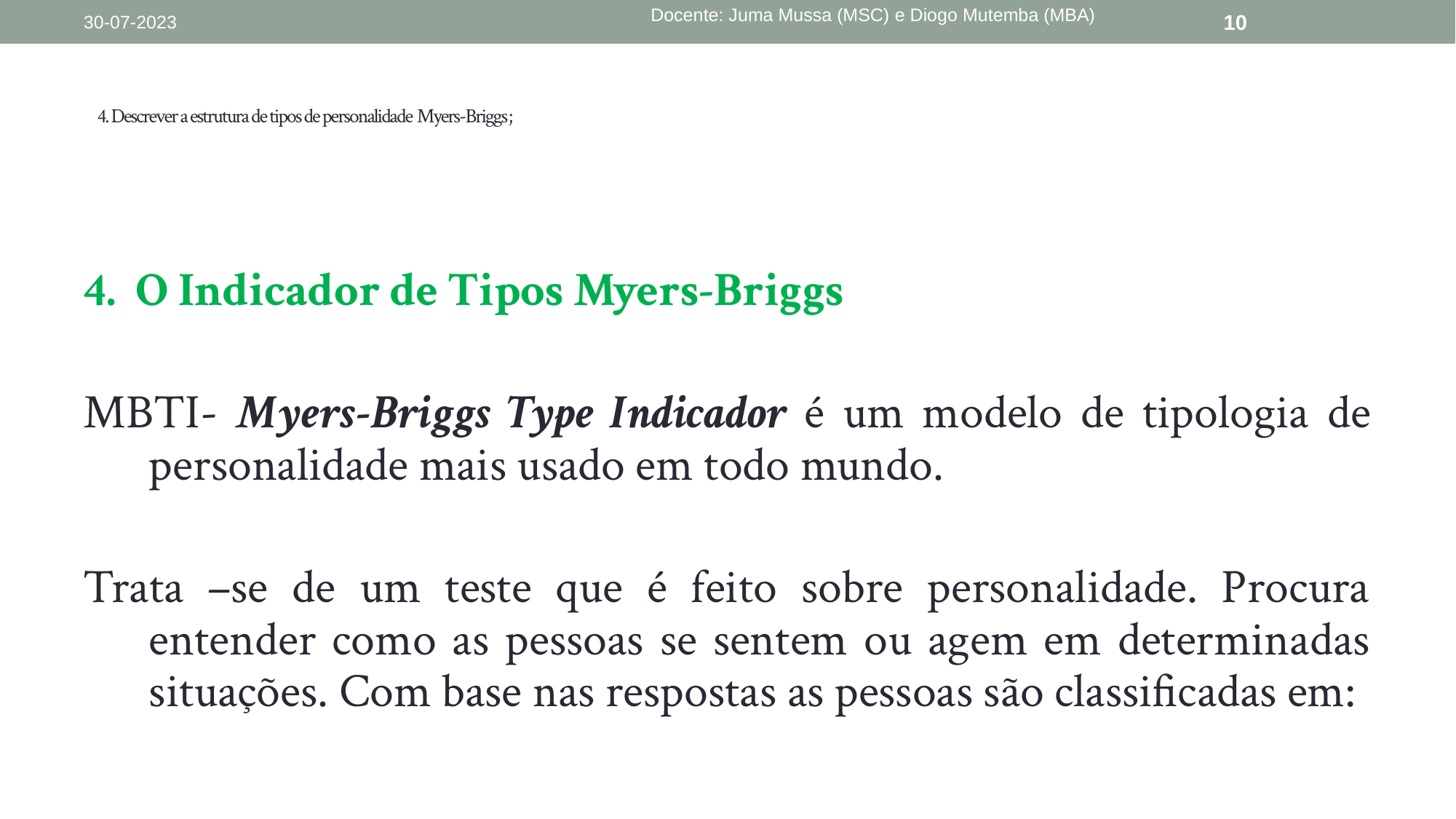

Docente: Juma Mussa (MSC) e Diogo Mutemba (MBA)
30-07-2023
10
# 4. Descrever a estrutura de tipos de personalidade Myers-Briggs;

4.  O Indicador de Tipos Myers-Briggs

MBTI- Myers-Briggs Type Indicador é um modelo de tipologia de personalidade mais usado em todo mundo.

Trata –se de um teste que é feito sobre personalidade. Procura entender como as pessoas se sentem ou agem em determinadas situações. Com base nas respostas as pessoas são classificadas em: